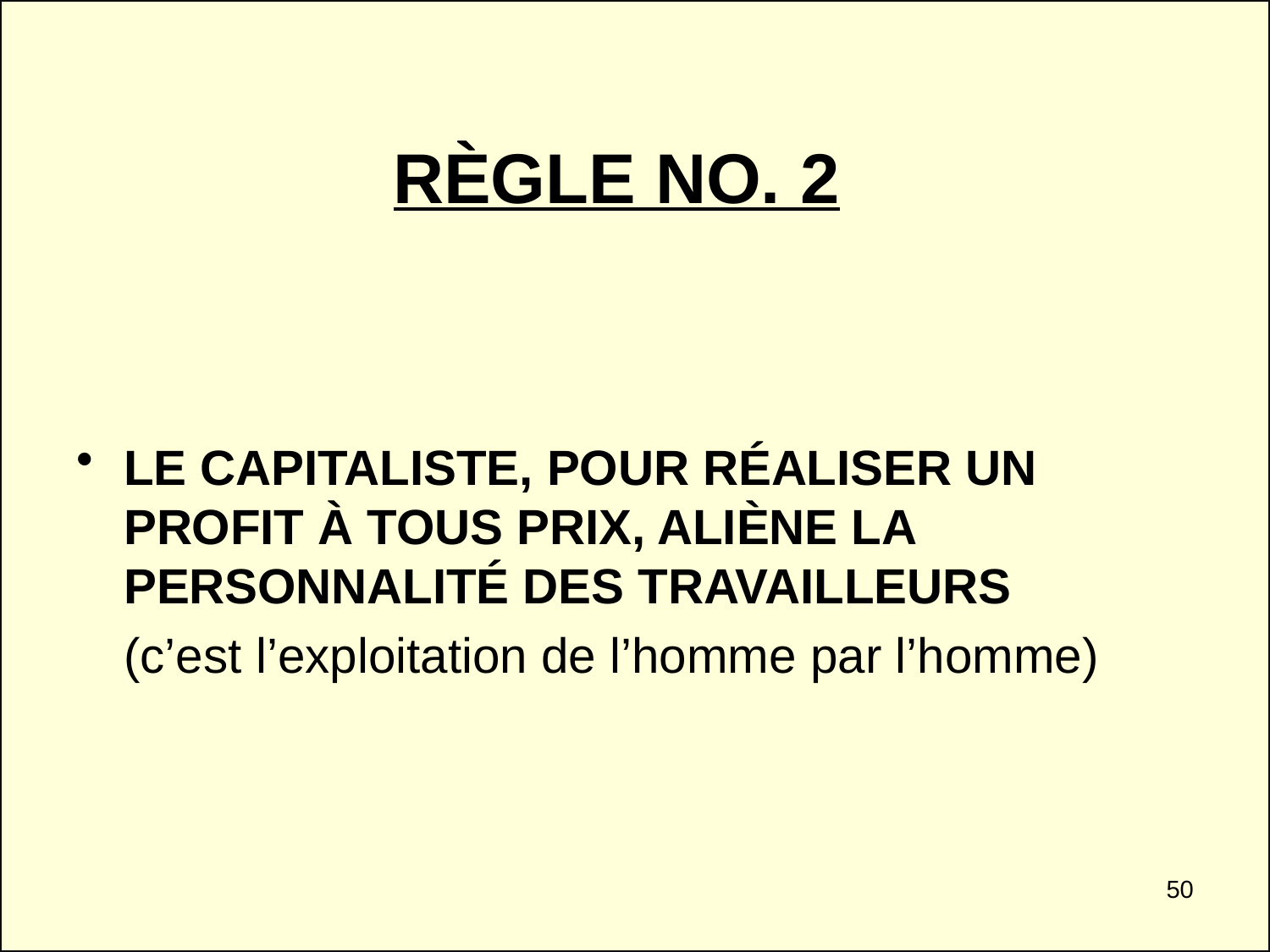

# RÈGLE NO. 2

LE CAPITALISTE, POUR RÉALISER UN PROFIT À TOUS PRIX, ALIÈNE LA PERSONNALITÉ DES TRAVAILLEURS
	(c’est l’exploitation de l’homme par l’homme)
50